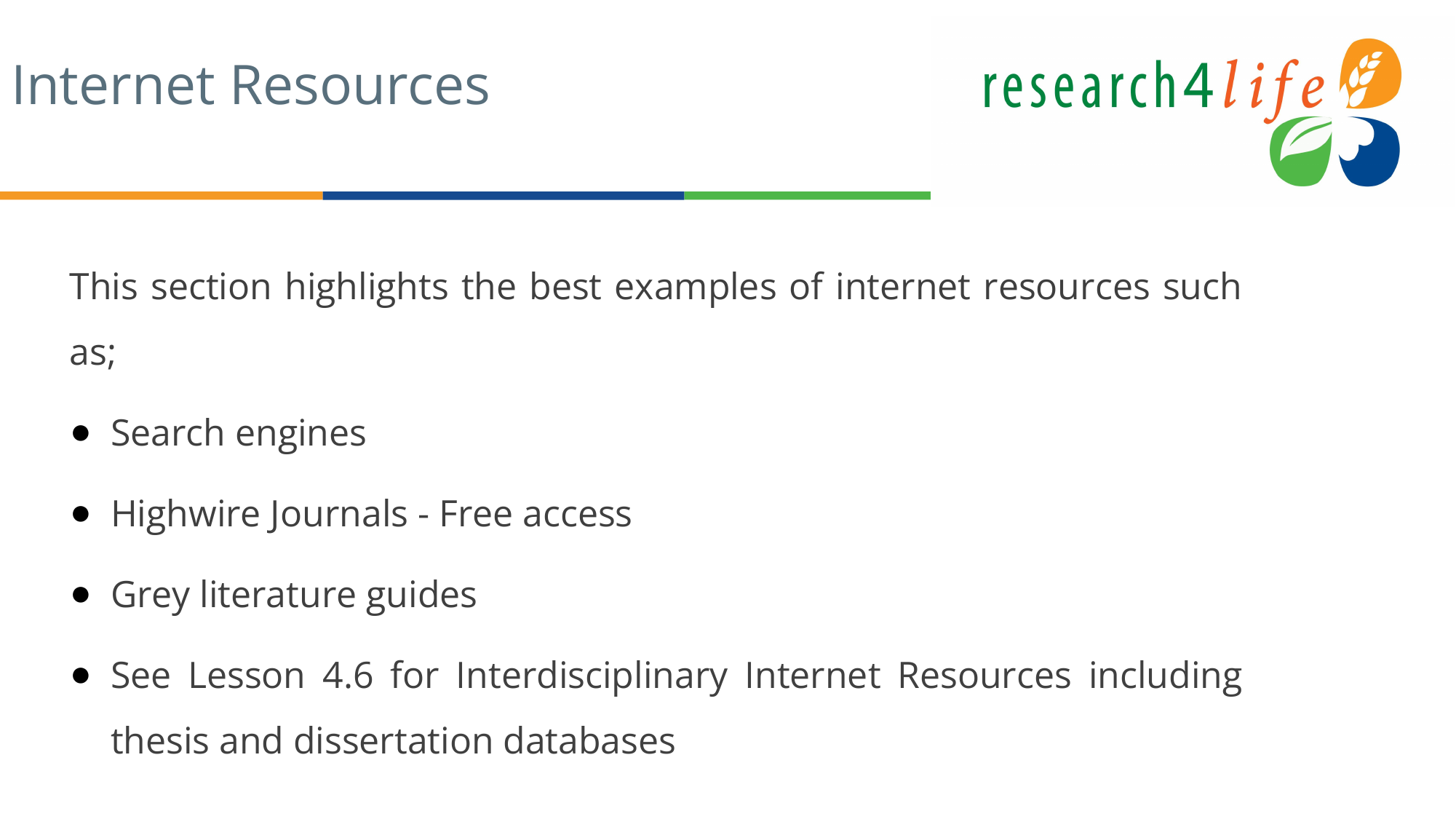

# Internet Resources
This section highlights the best examples of internet resources such as;
Search engines
Highwire Journals - Free access
Grey literature guides
See Lesson 4.6 for Interdisciplinary Internet Resources including thesis and dissertation databases